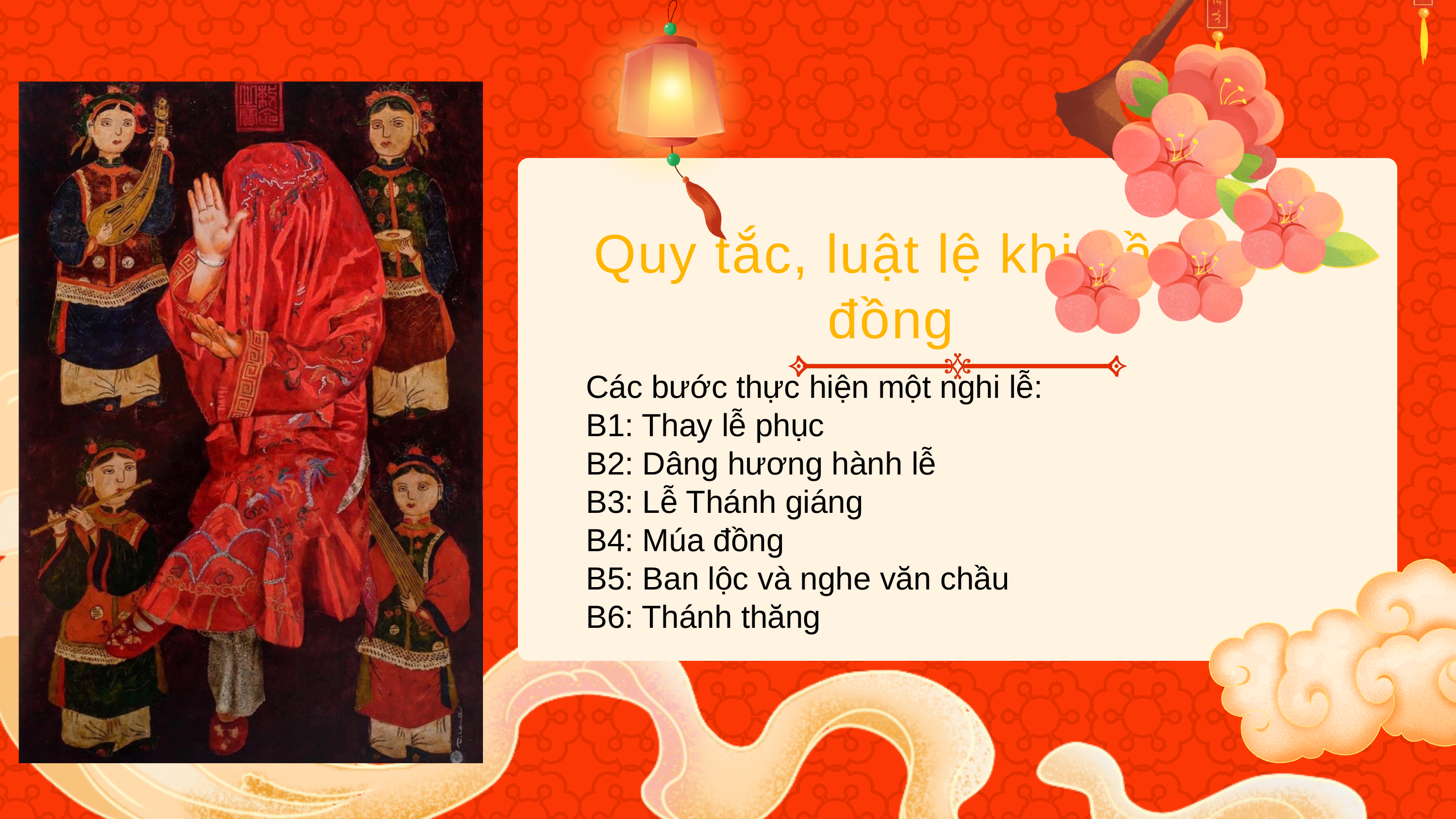

Quy tắc, luật lệ khi hầu đồng

Các bước thực hiện một nghi lễ:
B1: Thay lễ phục
B2: Dâng hương hành lễ
B3: Lễ Thánh giáng
B4: Múa đồng
B5: Ban lộc và nghe văn chầu
B6: Thánh thăng